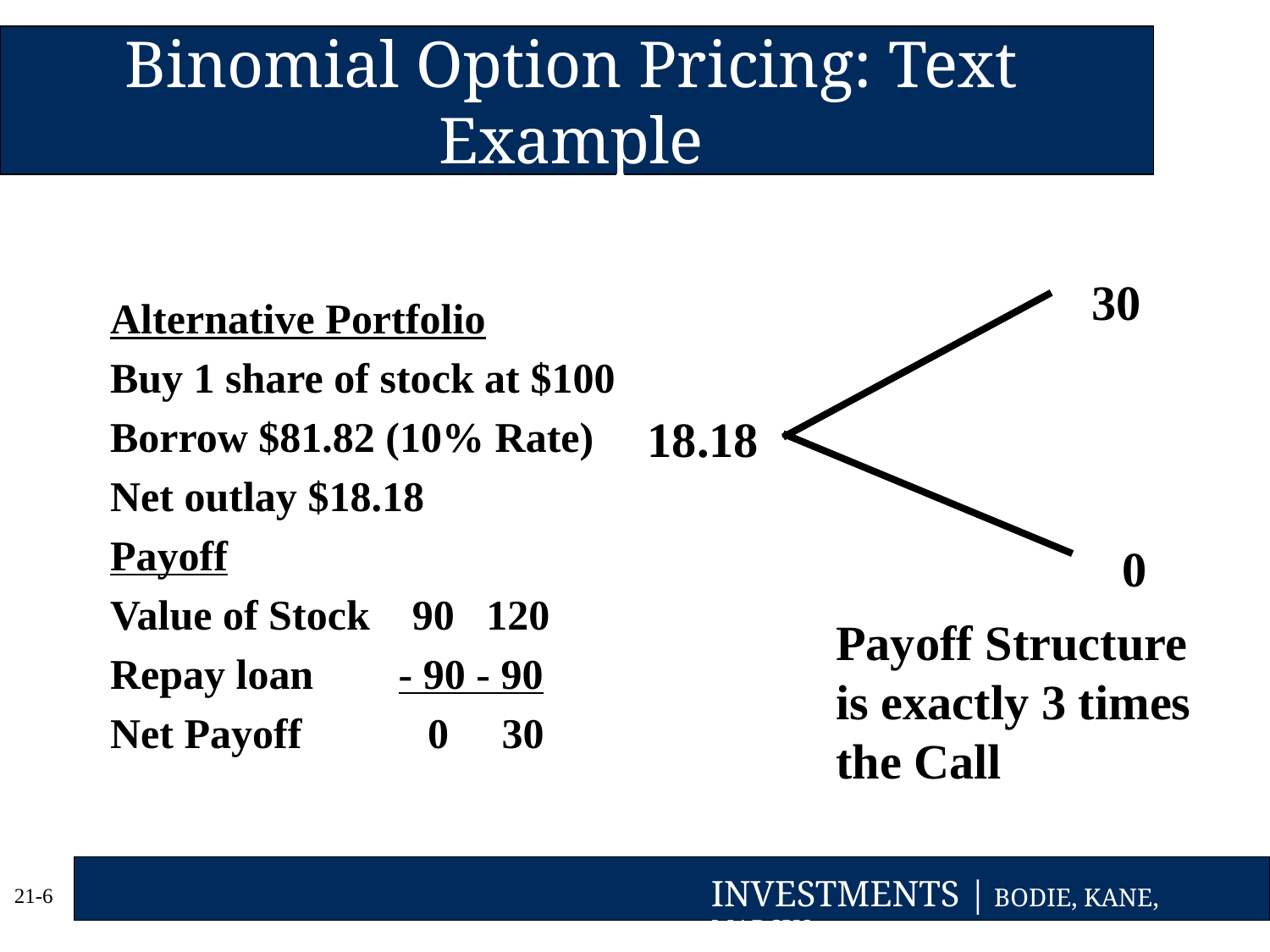

# Binomial Option Pricing: Text Example
30
Alternative Portfolio
Buy 1 share of stock at $100
Borrow $81.82 (10% Rate)
Net outlay $18.18
Payoff
Value of Stock    90   120
Repay loan        - 90 - 90
Net Payoff	      0     30

18.18

0
Payoff Structure
is exactly 3 times
the Call